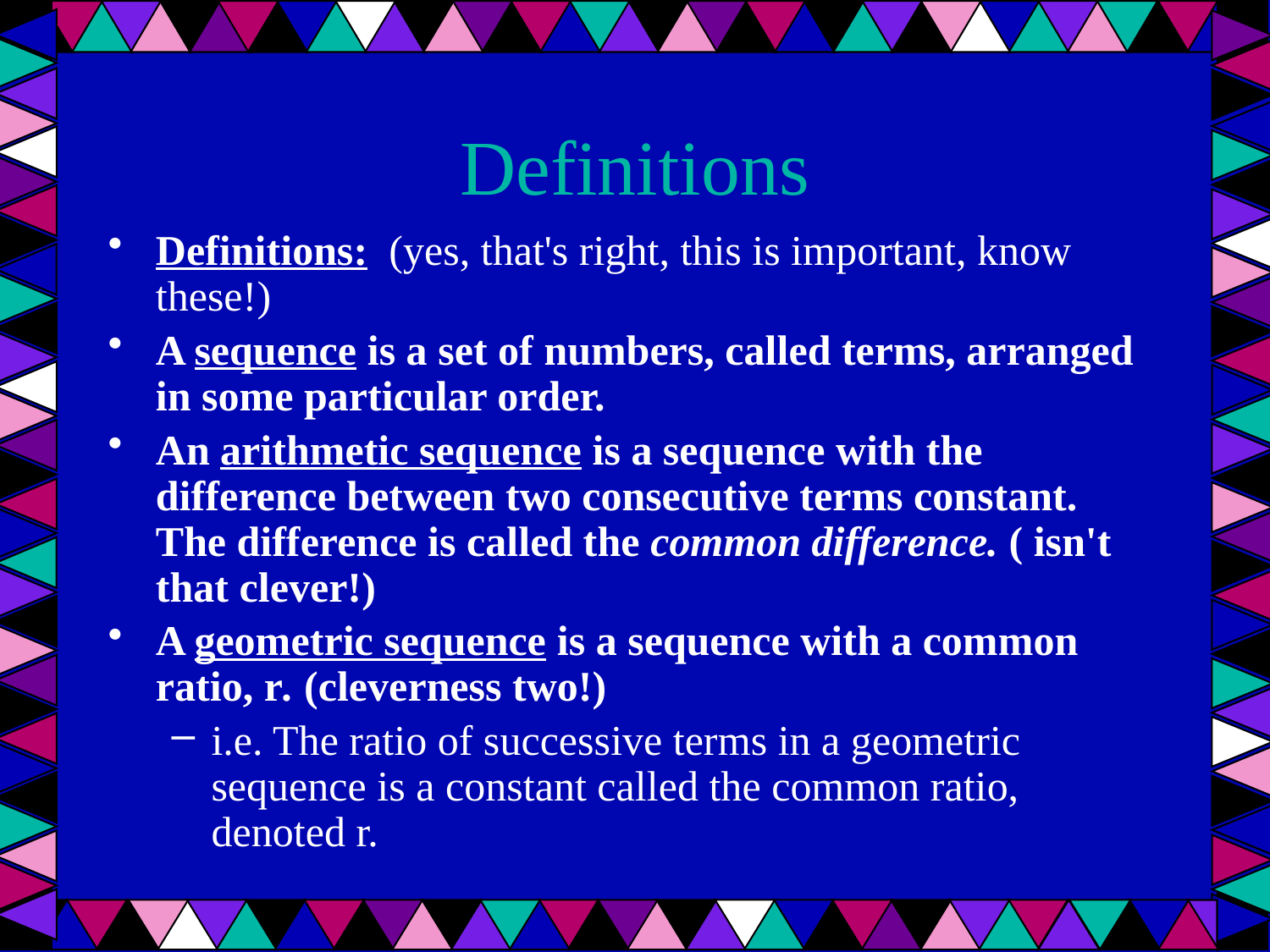

# Definitions
Definitions:  (yes, that's right, this is important, know these!)
A sequence is a set of numbers, called terms, arranged in some particular order.
An arithmetic sequence is a sequence with the difference between two consecutive terms constant.  The difference is called the common difference. ( isn't that clever!)
A geometric sequence is a sequence with a common ratio, r. (cleverness two!)
i.e. The ratio of successive terms in a geometric sequence is a constant called the common ratio, 	denoted r.